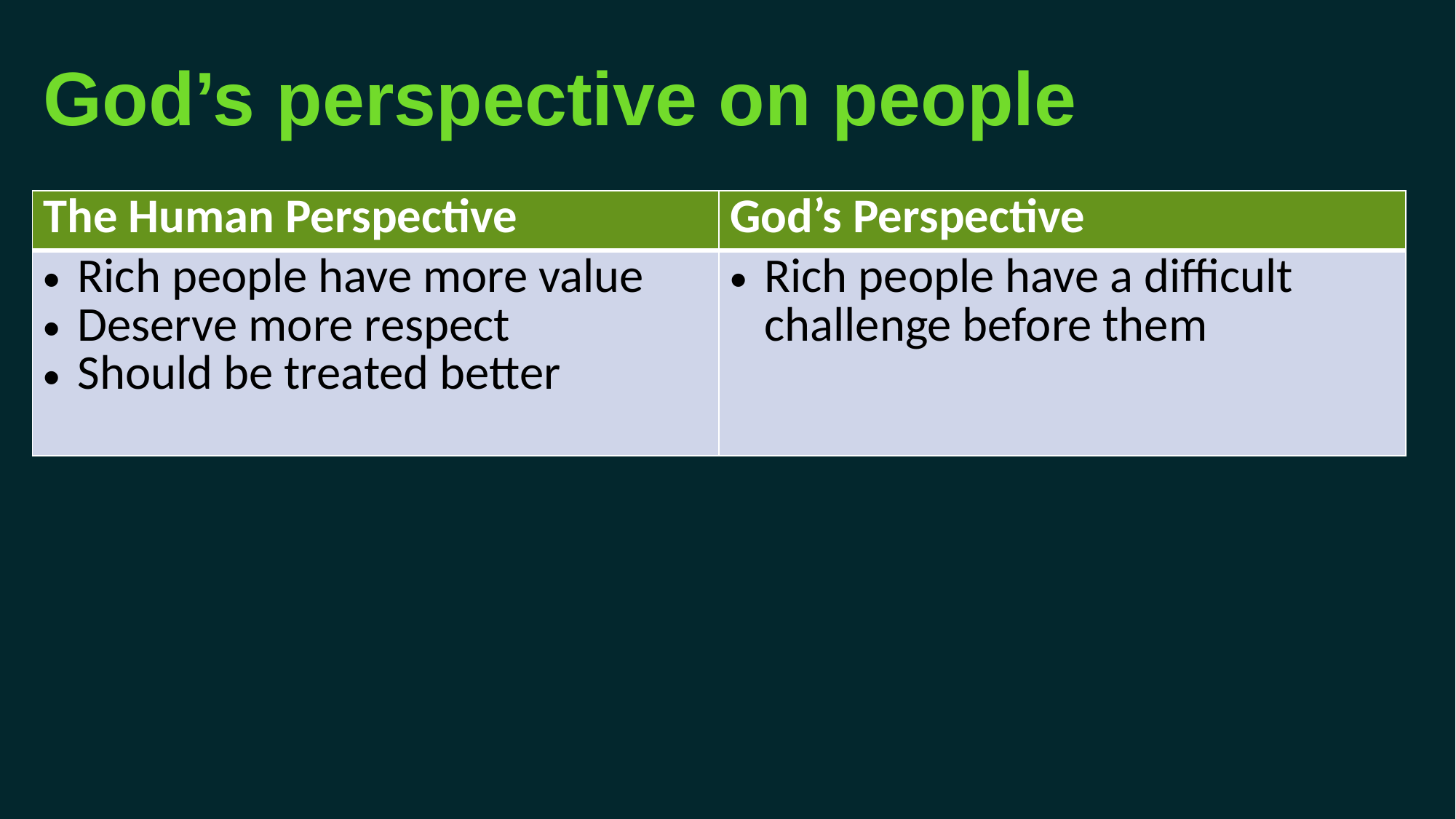

# God’s perspective on people
| The Human Perspective | God’s Perspective |
| --- | --- |
| Rich people have more value Deserve more respect Should be treated better | Rich people have a difficult challenge before them |